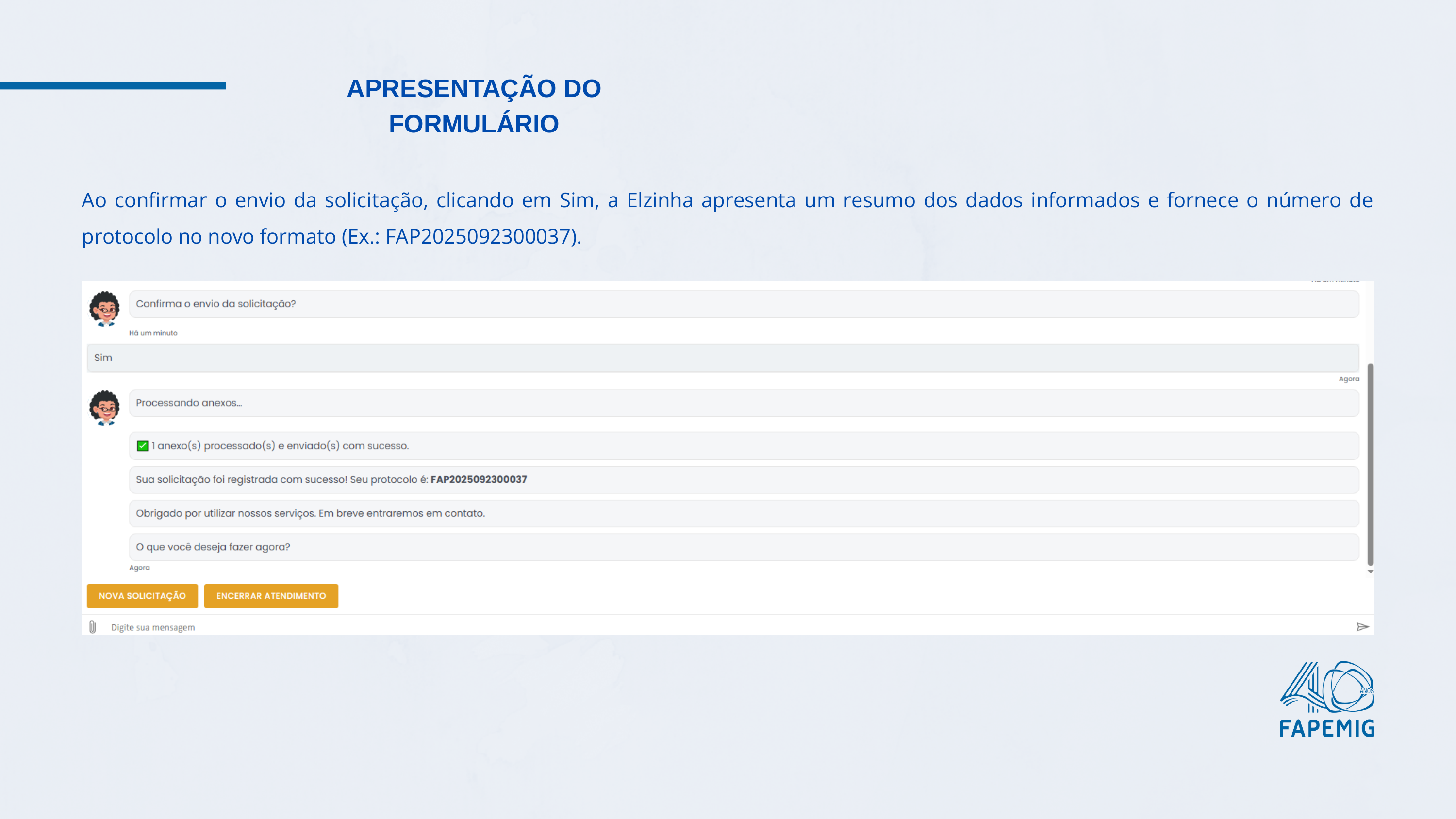

APRESENTAÇÃO DO FORMULÁRIO

Ao confirmar o envio da solicitação, clicando em Sim, a Elzinha apresenta um resumo dos dados informados e fornece o número de protocolo no novo formato (Ex.: FAP2025092300037).